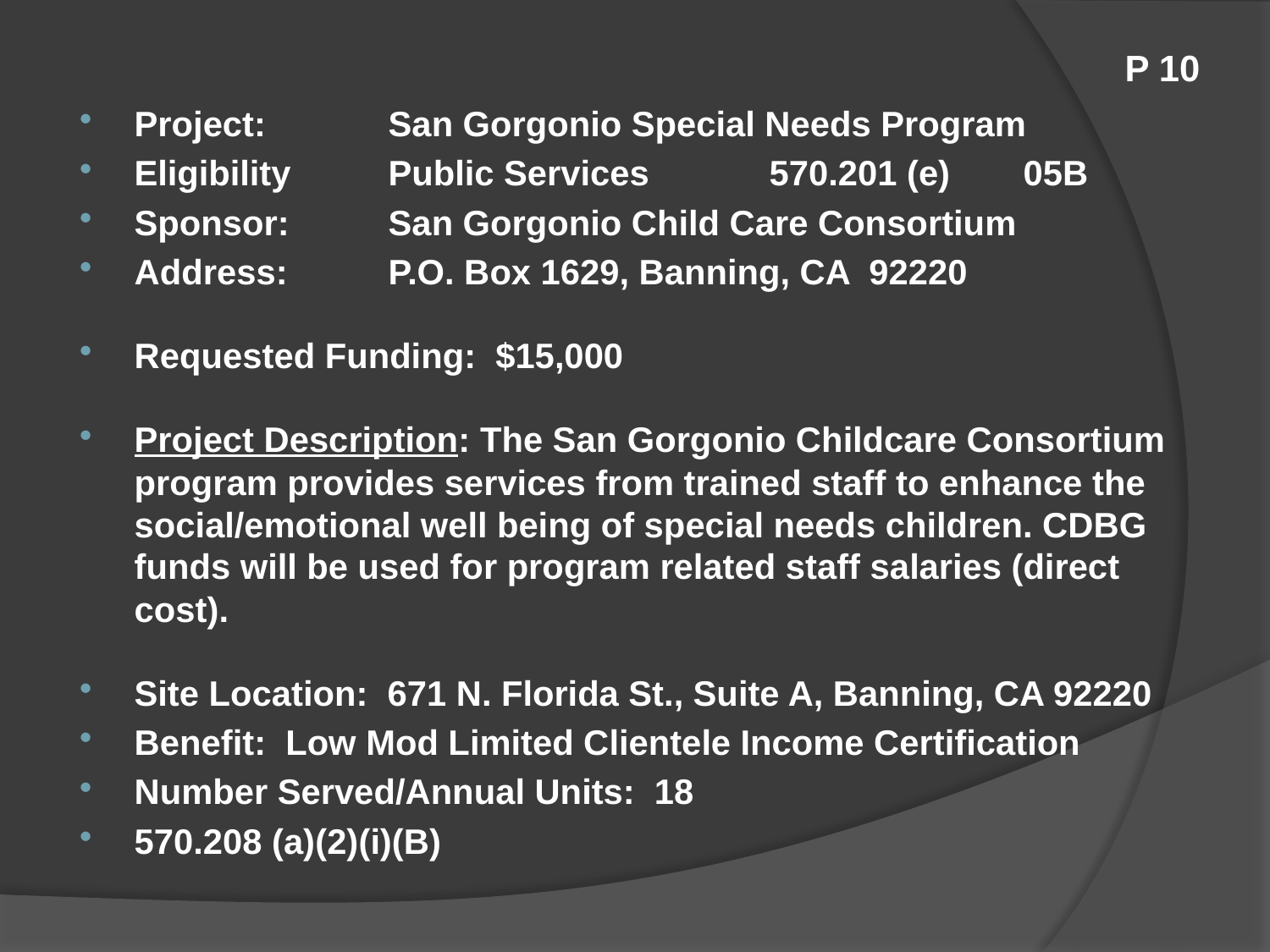

# P 10
Project:	San Gorgonio Special Needs Program
Eligibility	Public Services	570.201 (e)	05B
Sponsor:	San Gorgonio Child Care Consortium
Address:	P.O. Box 1629, Banning, CA  92220

Requested Funding:  $15,000

Project Description: The San Gorgonio Childcare Consortium program provides services from trained staff to enhance the social/emotional well being of special needs children. CDBG funds will be used for program related staff salaries (direct cost).

Site Location:  671 N. Florida St., Suite A, Banning, CA 92220
Benefit:  Low Mod Limited Clientele Income Certification
Number Served/Annual Units:  18
570.208 (a)(2)(i)(B)